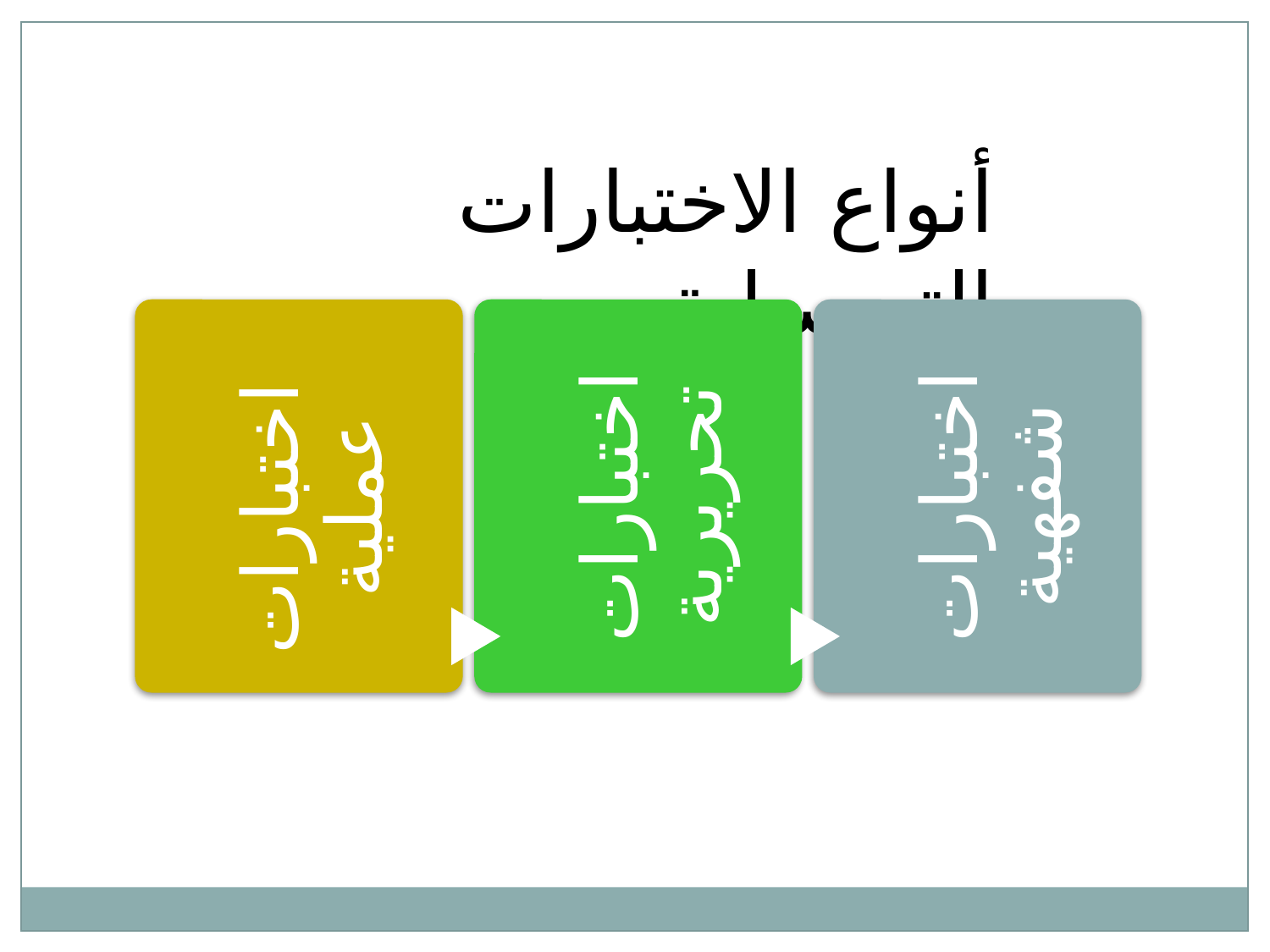

أنواع الاختبارات التحصيلية
 اختبارات عملية
اختبارات تحريرية
اختبارات شفهية